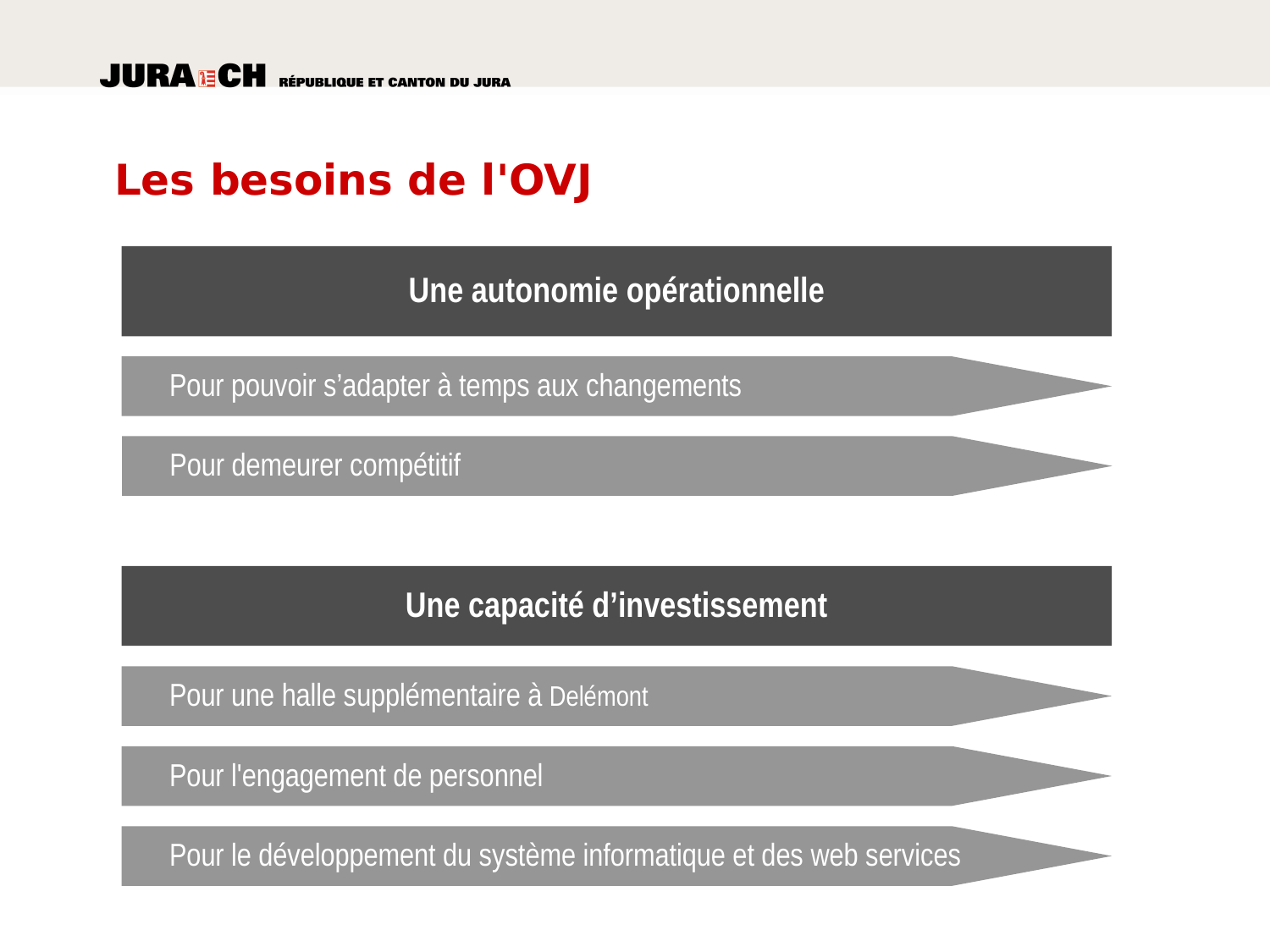

# Les besoins de l'OVJ
Une autonomie opérationnelle
	Pour pouvoir s’adapter à temps aux changements

	Pour demeurer compétitif
Une capacité d’investissement
	Pour une halle supplémentaire à Delémont
	Pour l'engagement de personnel
	Pour le développement du système informatique et des web services